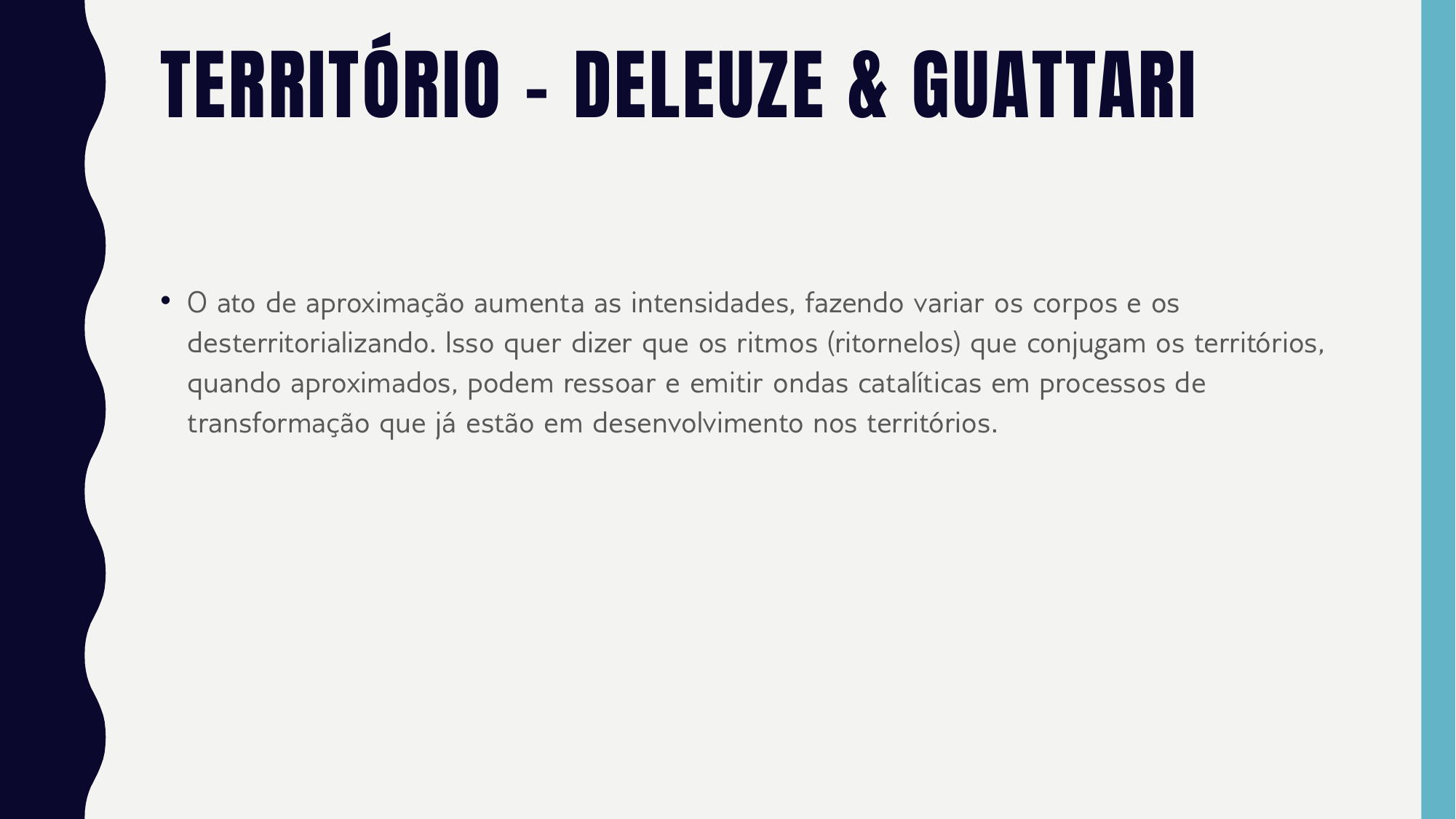

# Território – deleuze & Guattari
O ato de aproximação aumenta as intensidades, fazendo variar os corpos e os desterritorializando. Isso quer dizer que os ritmos (ritornelos) que conjugam os territórios, quando aproximados, podem ressoar e emitir ondas catalíticas em processos de transformação que já estão em desenvolvimento nos territórios.